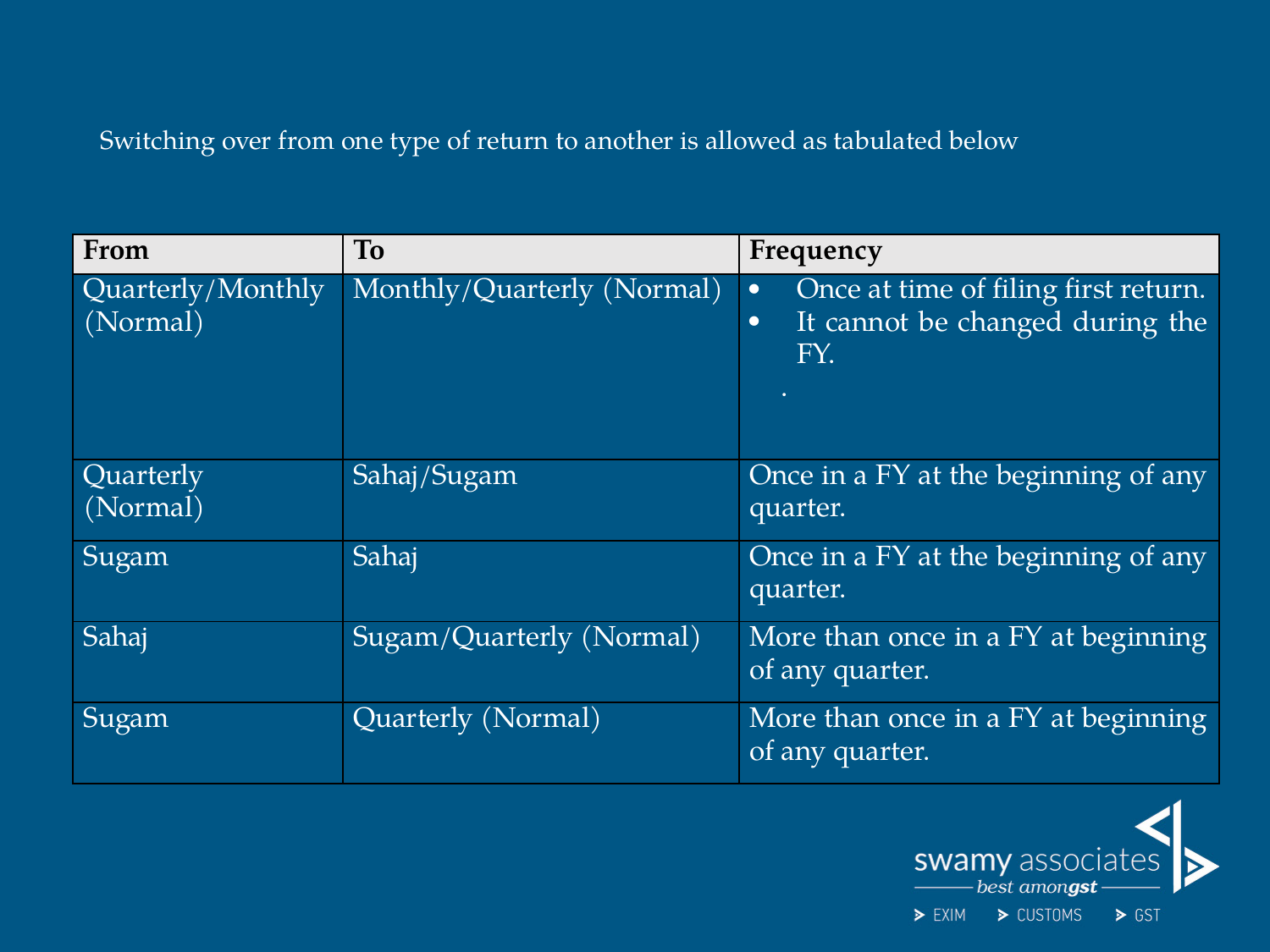

# Switching over from one type of return to another is allowed as tabulated below
| From | To | Frequency |
| --- | --- | --- |
| Quarterly/Monthly (Normal) | Monthly/Quarterly (Normal) | Once at time of filing first return. It cannot be changed during the FY. . |
| Quarterly (Normal) | Sahaj/Sugam | Once in a FY at the beginning of any quarter. |
| Sugam | Sahaj | Once in a FY at the beginning of any quarter. |
| Sahaj | Sugam/Quarterly (Normal) | More than once in a FY at beginning of any quarter. |
| Sugam | Quarterly (Normal) | More than once in a FY at beginning of any quarter. |